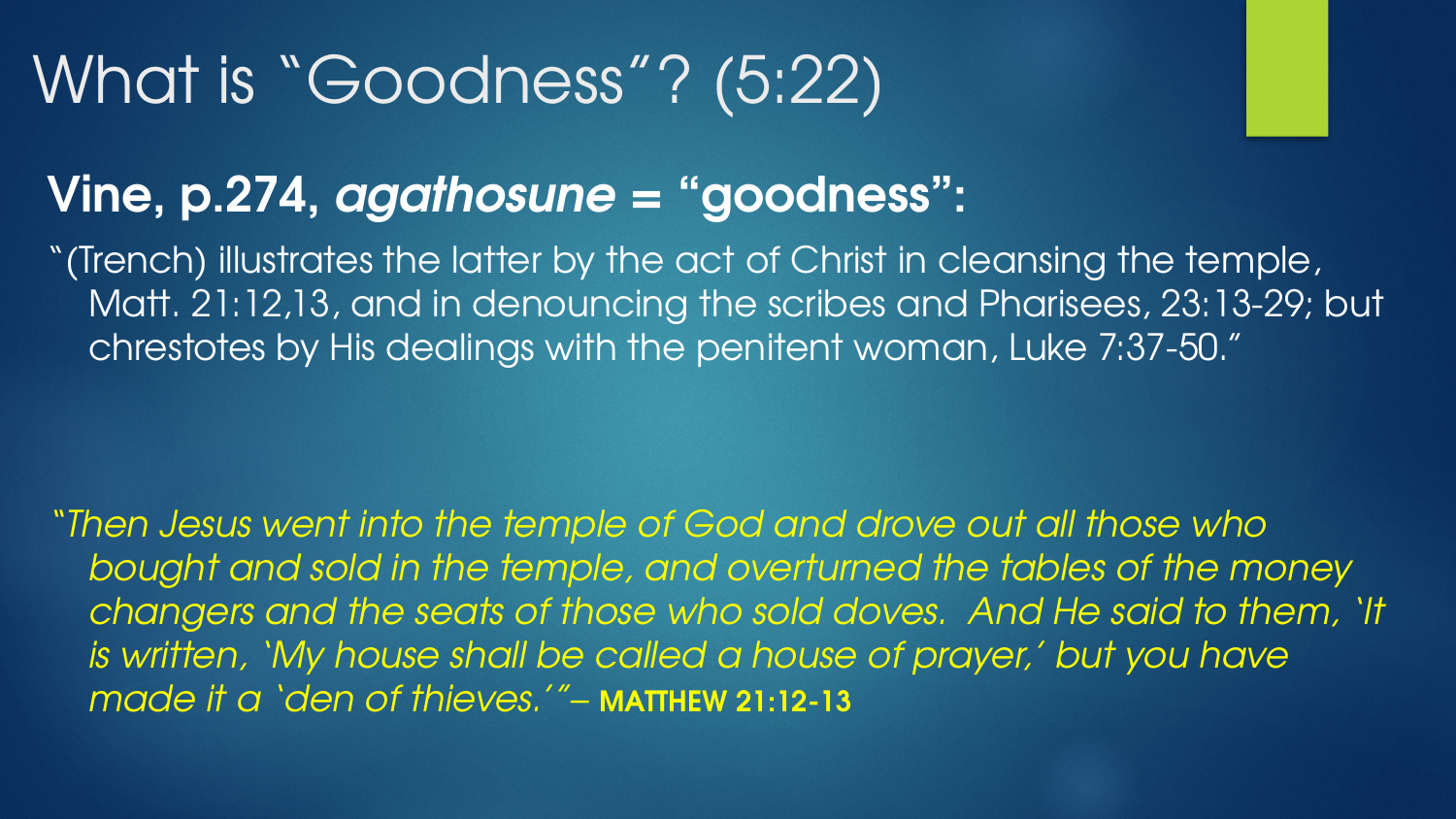

# What is “Goodness”? (5:22)
Vine, p.274, agathosune = “goodness”:
“(Trench) illustrates the latter by the act of Christ in cleansing the temple, Matt. 21:12,13, and in denouncing the scribes and Pharisees, 23:13-29; but chrestotes by His dealings with the penitent woman, Luke 7:37-50.”

“Then Jesus went into the temple of God and drove out all those who bought and sold in the temple, and overturned the tables of the money changers and the seats of those who sold doves.  And He said to them, ‘It is written, ‘My house shall be called a house of prayer,’ but you have made it a ‘den of thieves.’”– MATTHEW 21:12-13